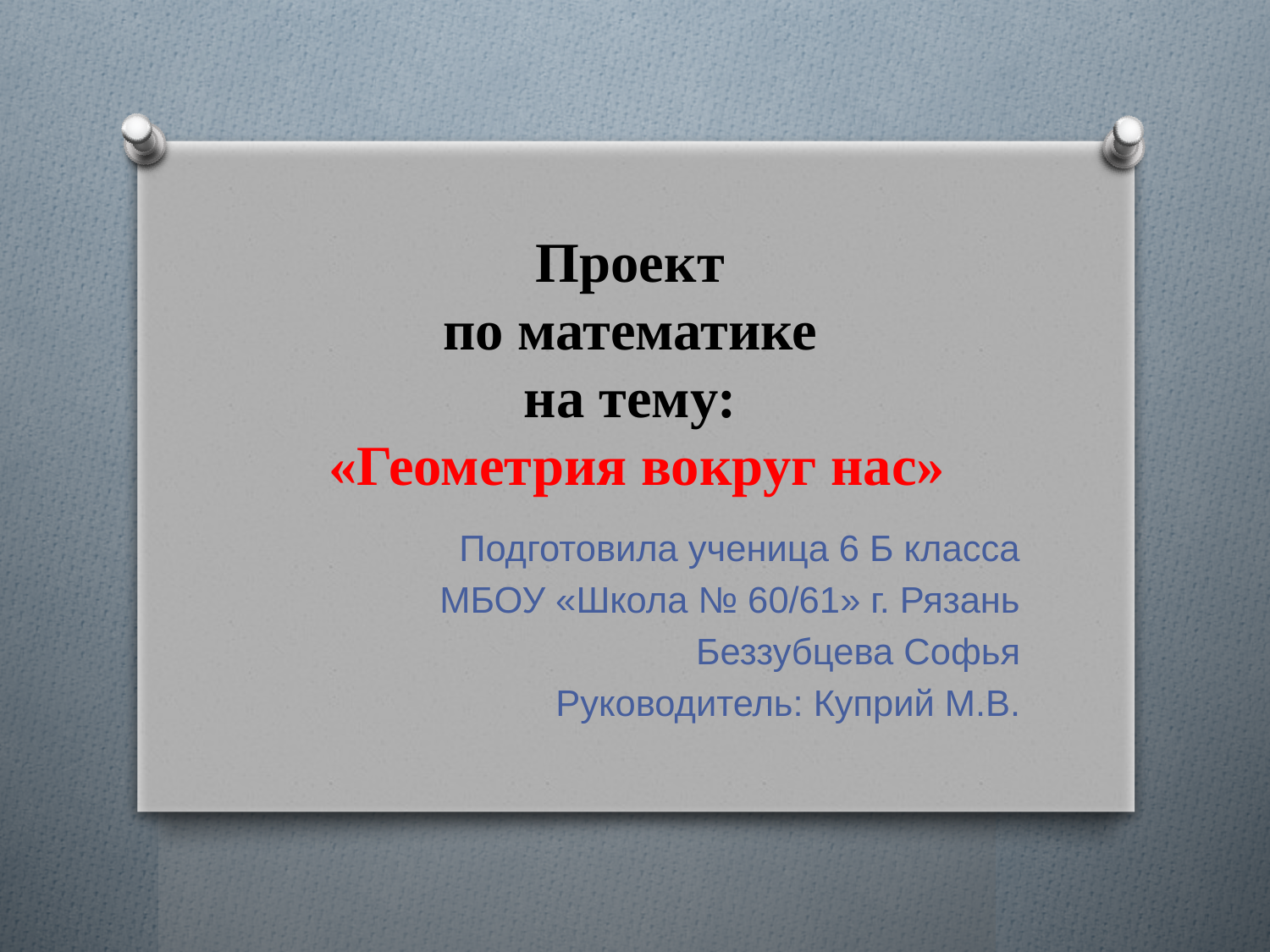

# Проект по математике на тему: «Геометрия вокруг нас»
Подготовила ученица 6 Б класса
МБОУ «Школа № 60/61» г. Рязань
Беззубцева Софья
Руководитель: Куприй М.В.